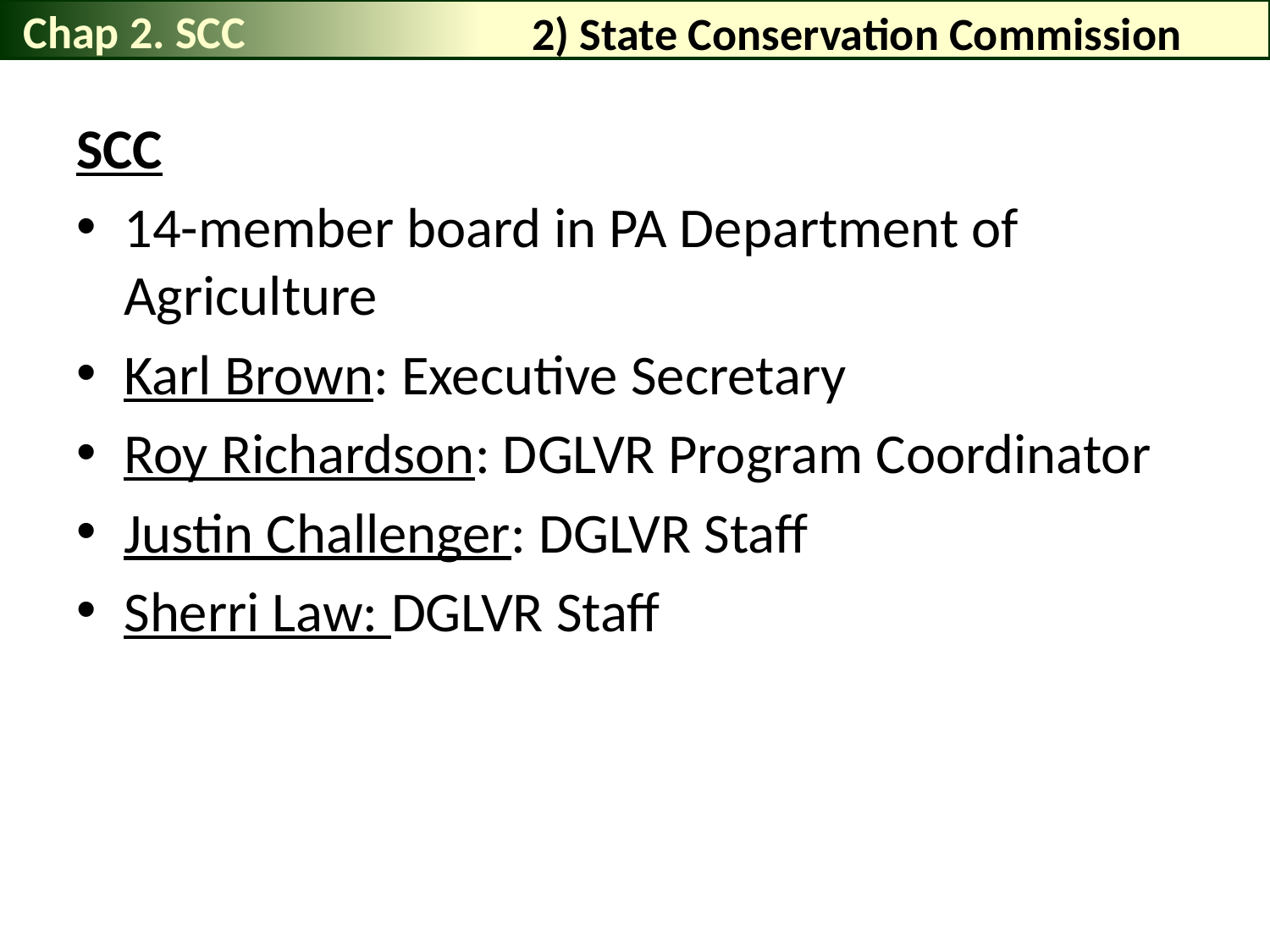

Chap 2. SCC
# 2) State Conservation Commission
SCC
14-member board in PA Department of Agriculture
Karl Brown: Executive Secretary
Roy Richardson: DGLVR Program Coordinator
Justin Challenger: DGLVR Staff
Sherri Law: DGLVR Staff